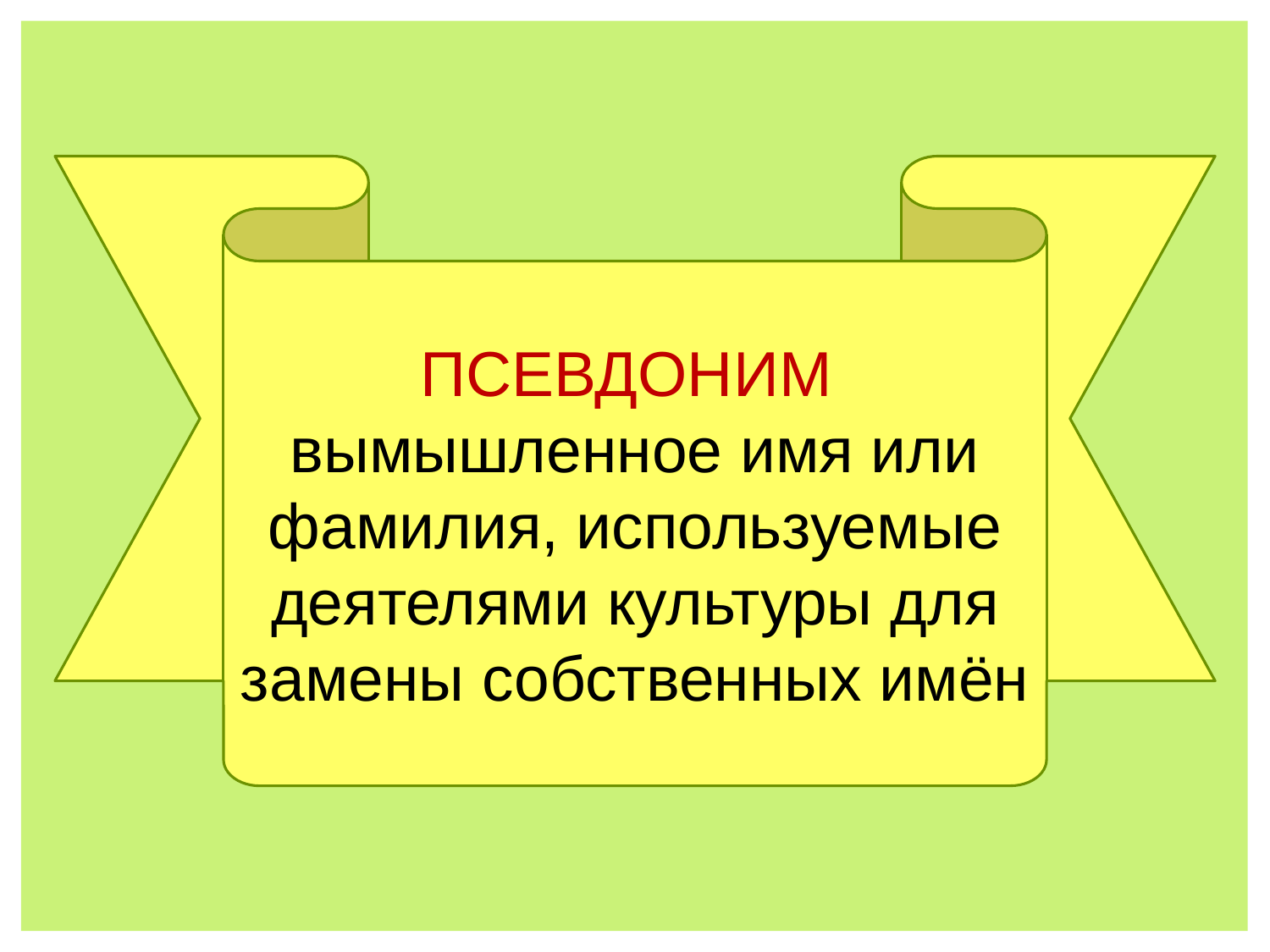

ПСЕВДОНИМ
вымышленное имя или фамилия, используемые деятелями культуры для замены собственных имён